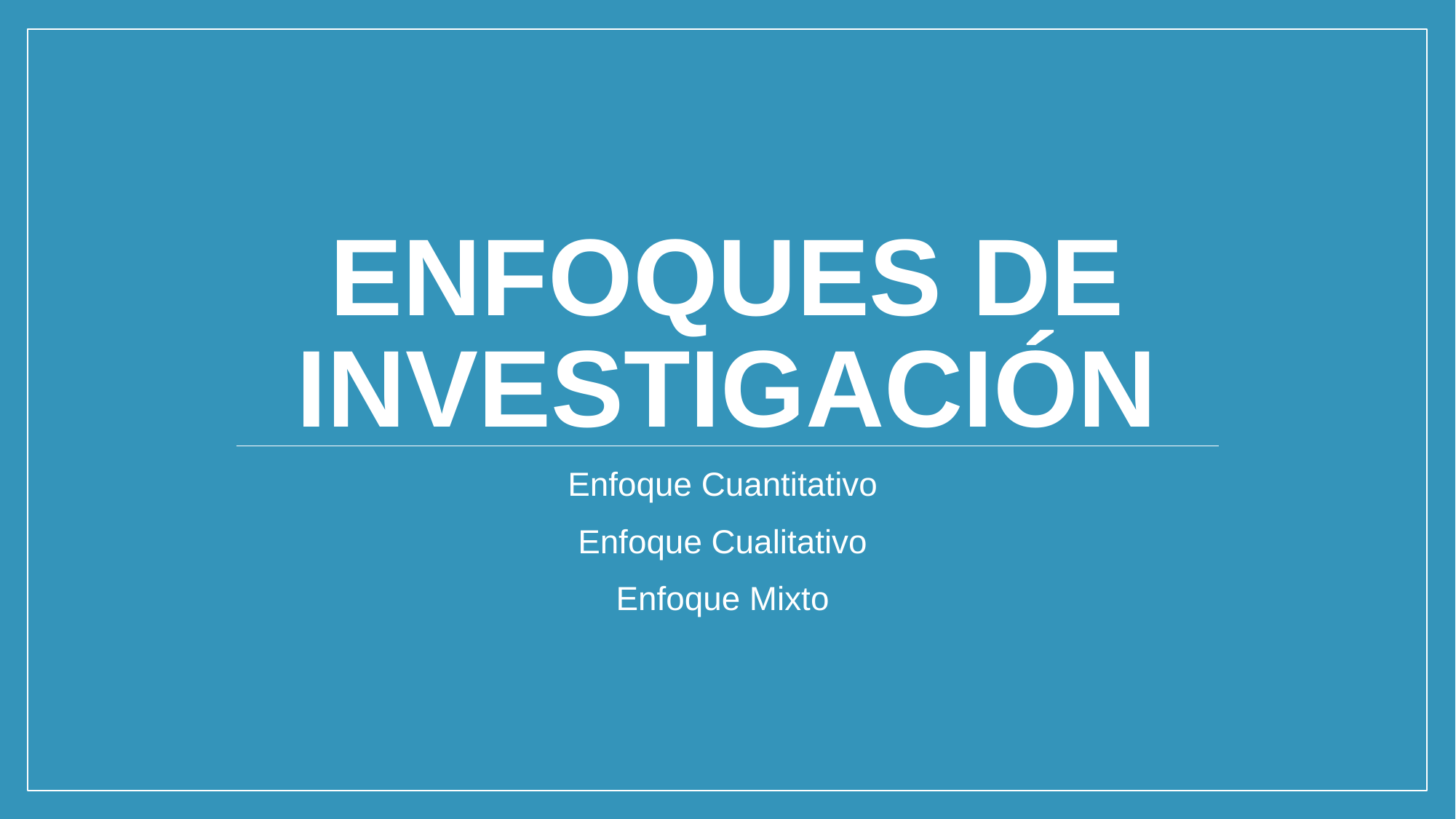

# Enfoques de investigación
Enfoque Cuantitativo
Enfoque Cualitativo
Enfoque Mixto